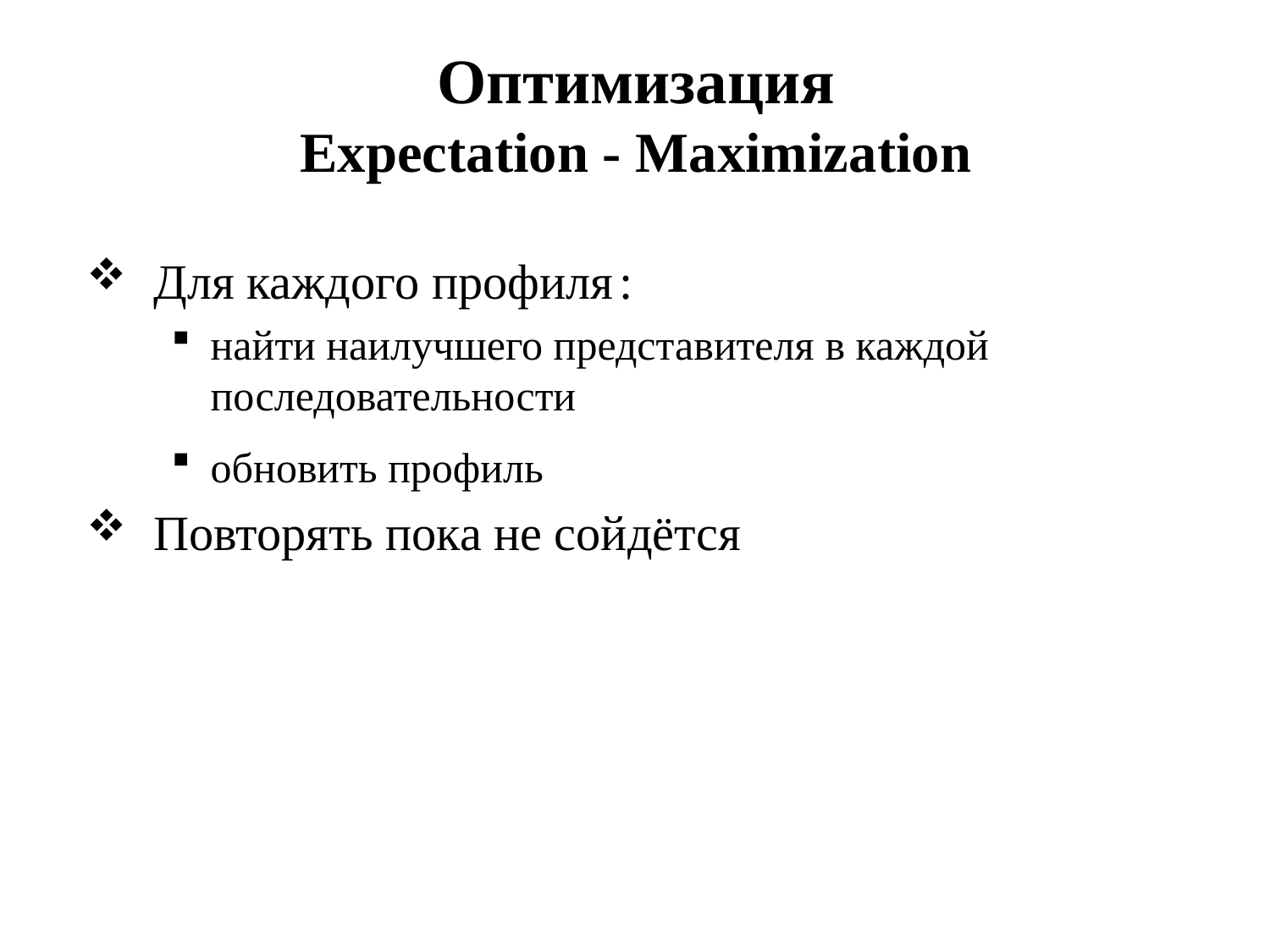

Оптимизация
Expectation - Maximization
Для каждого профиля :

Повторять пока не сойдётся
найти наилучшего представителя в каждой последовательности

обновить профиль